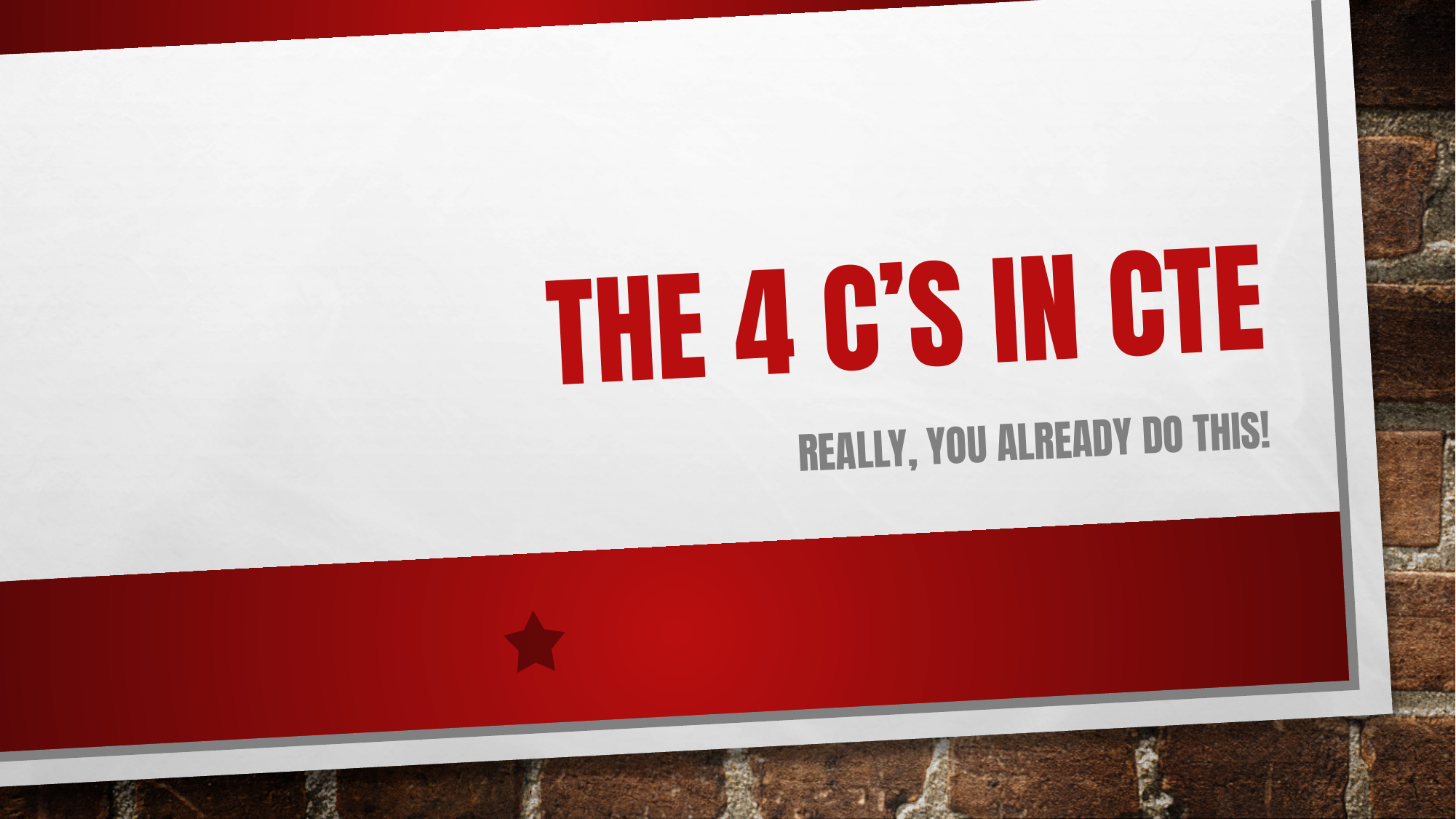

# The 4 C’s in CTE
Really, you already do this!